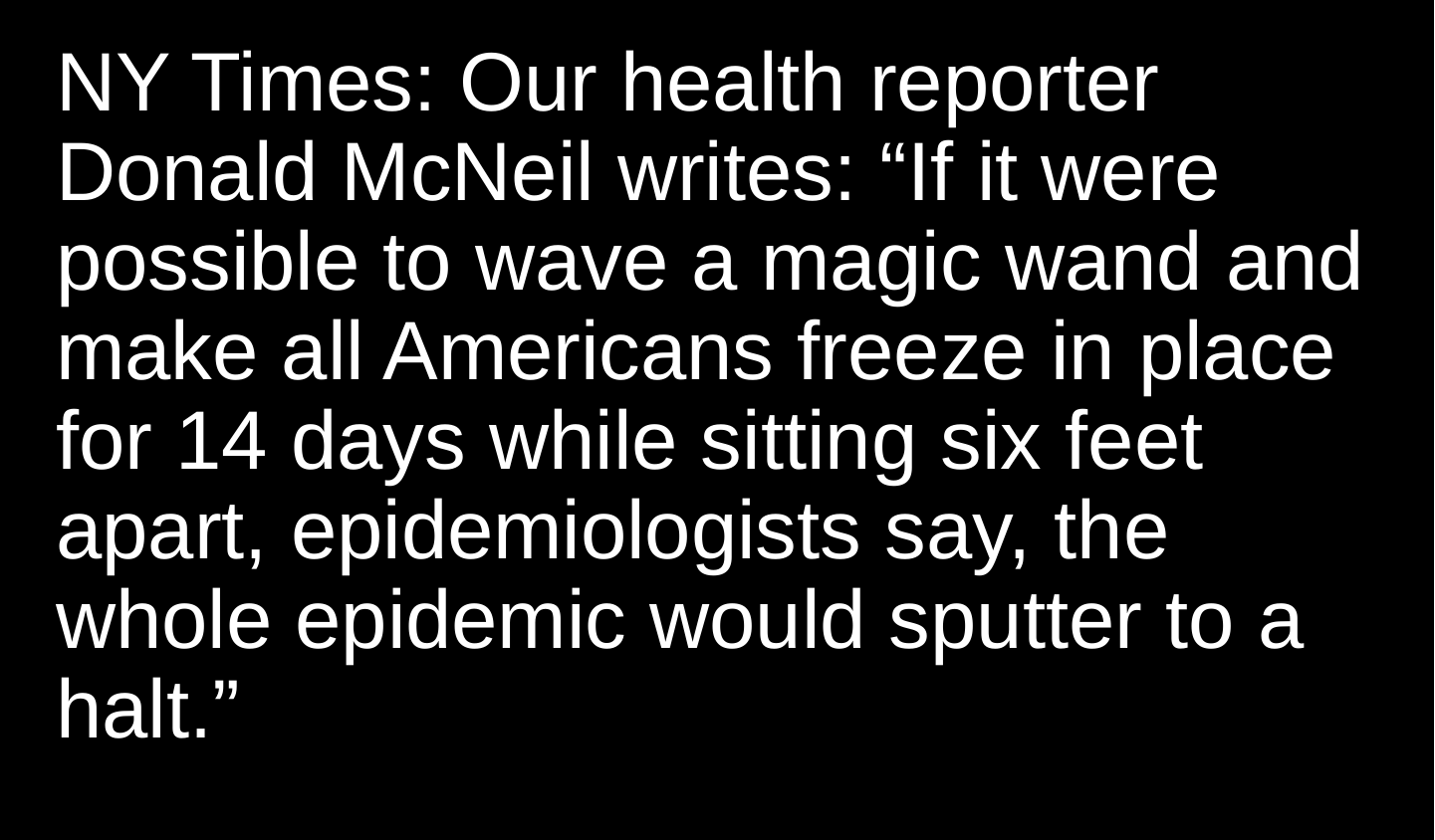

NY Times: Our health reporter Donald McNeil writes: “If it were possible to wave a magic wand and make all Americans freeze in place for 14 days while sitting six feet apart, epidemiologists say, the whole epidemic would sputter to a halt.”